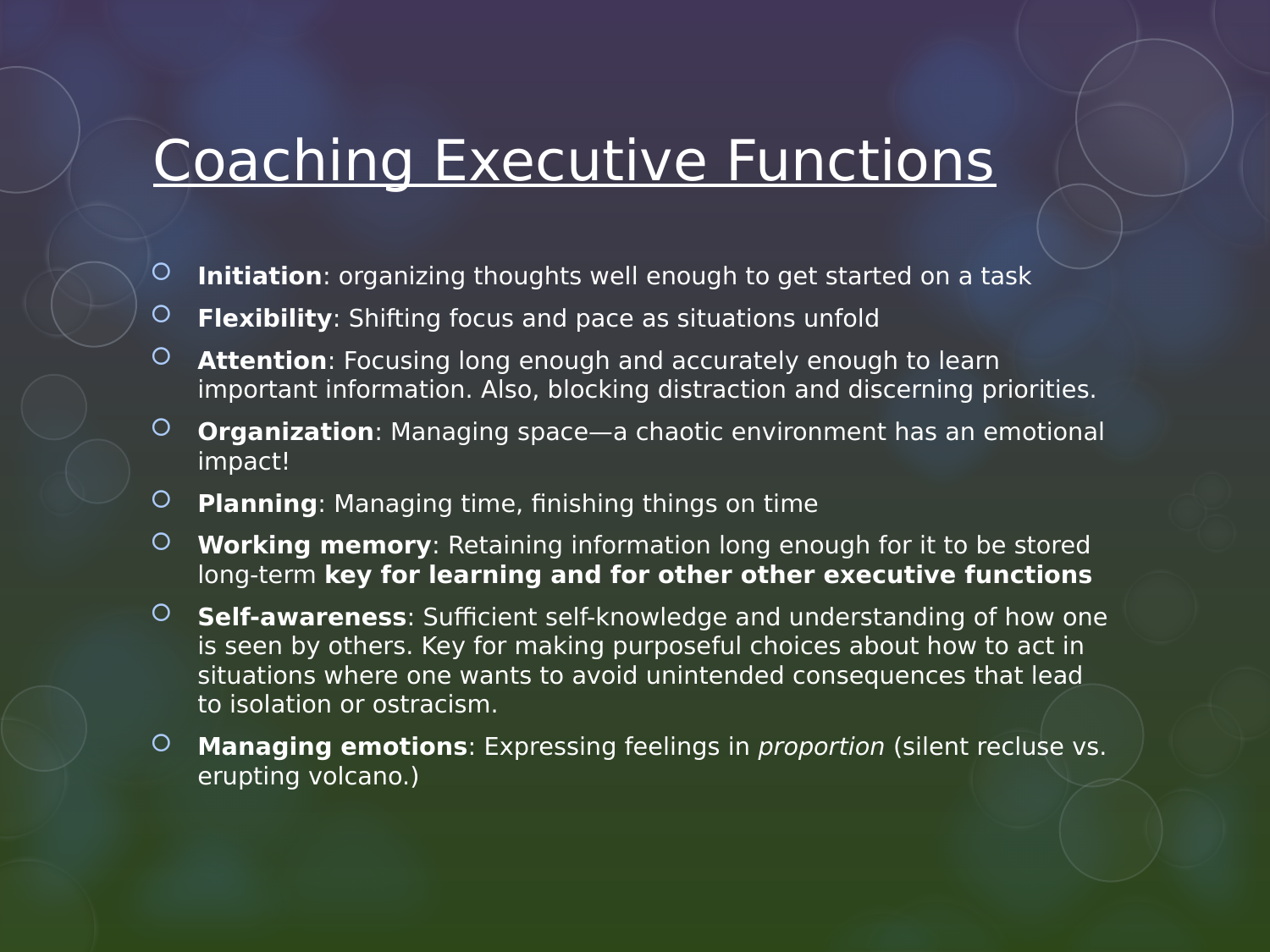

# Coaching Executive Functions
Initiation: organizing thoughts well enough to get started on a task
Flexibility: Shifting focus and pace as situations unfold
Attention: Focusing long enough and accurately enough to learn important information. Also, blocking distraction and discerning priorities.
Organization: Managing space—a chaotic environment has an emotional impact!
Planning: Managing time, finishing things on time
Working memory: Retaining information long enough for it to be stored long-term key for learning and for other other executive functions
Self-awareness: Sufficient self-knowledge and understanding of how one is seen by others. Key for making purposeful choices about how to act in situations where one wants to avoid unintended consequences that lead to isolation or ostracism.
Managing emotions: Expressing feelings in proportion (silent recluse vs. erupting volcano.)